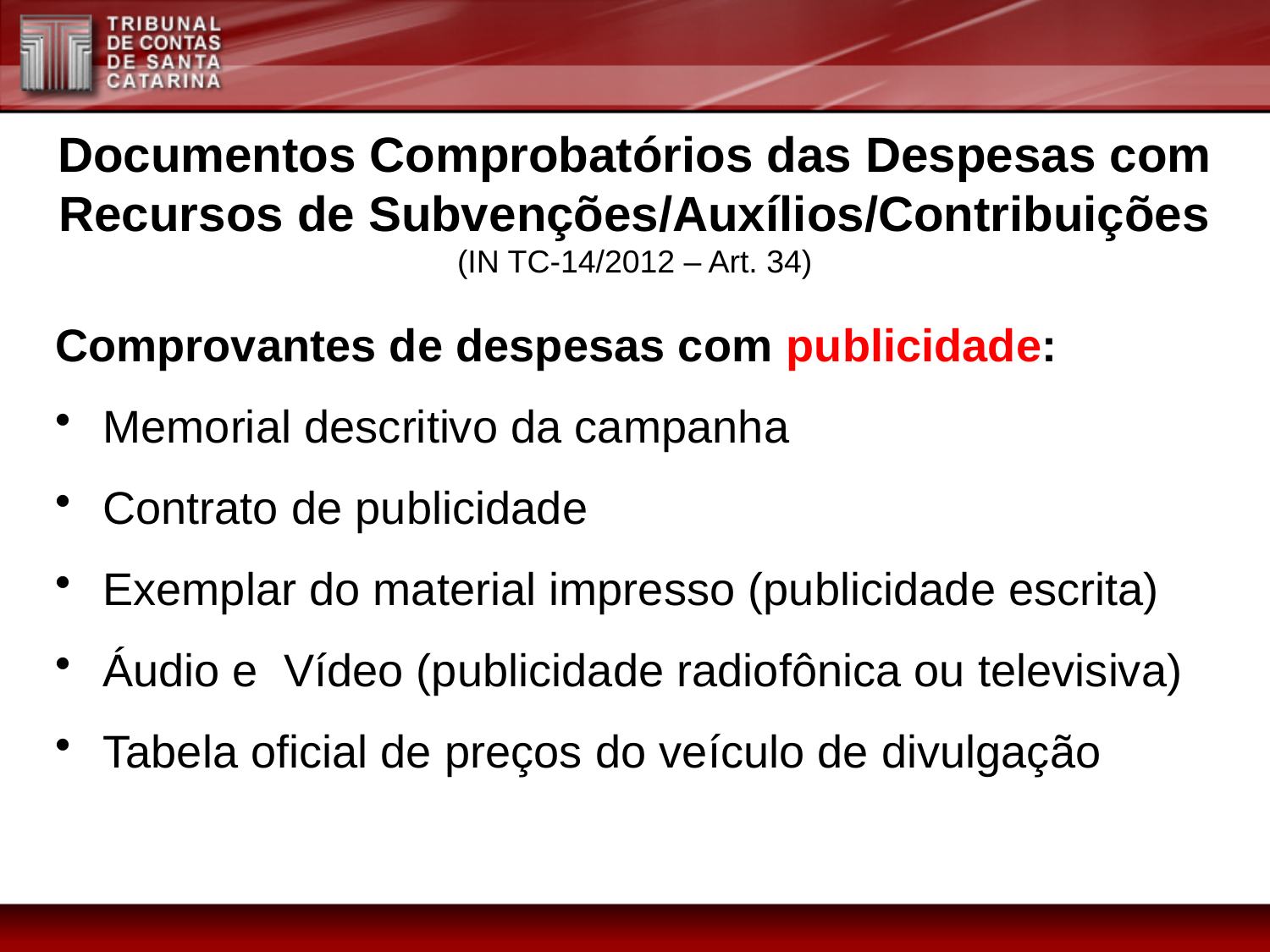

Documentos Comprobatórios das Despesas com Recursos de Subvenções/Auxílios/Contribuições
(IN TC-14/2012 – Art. 34)
Comprovantes de despesas com publicidade:
Memorial descritivo da campanha
Contrato de publicidade
Exemplar do material impresso (publicidade escrita)
Áudio e  Vídeo (publicidade radiofônica ou televisiva)
Tabela oficial de preços do veículo de divulgação